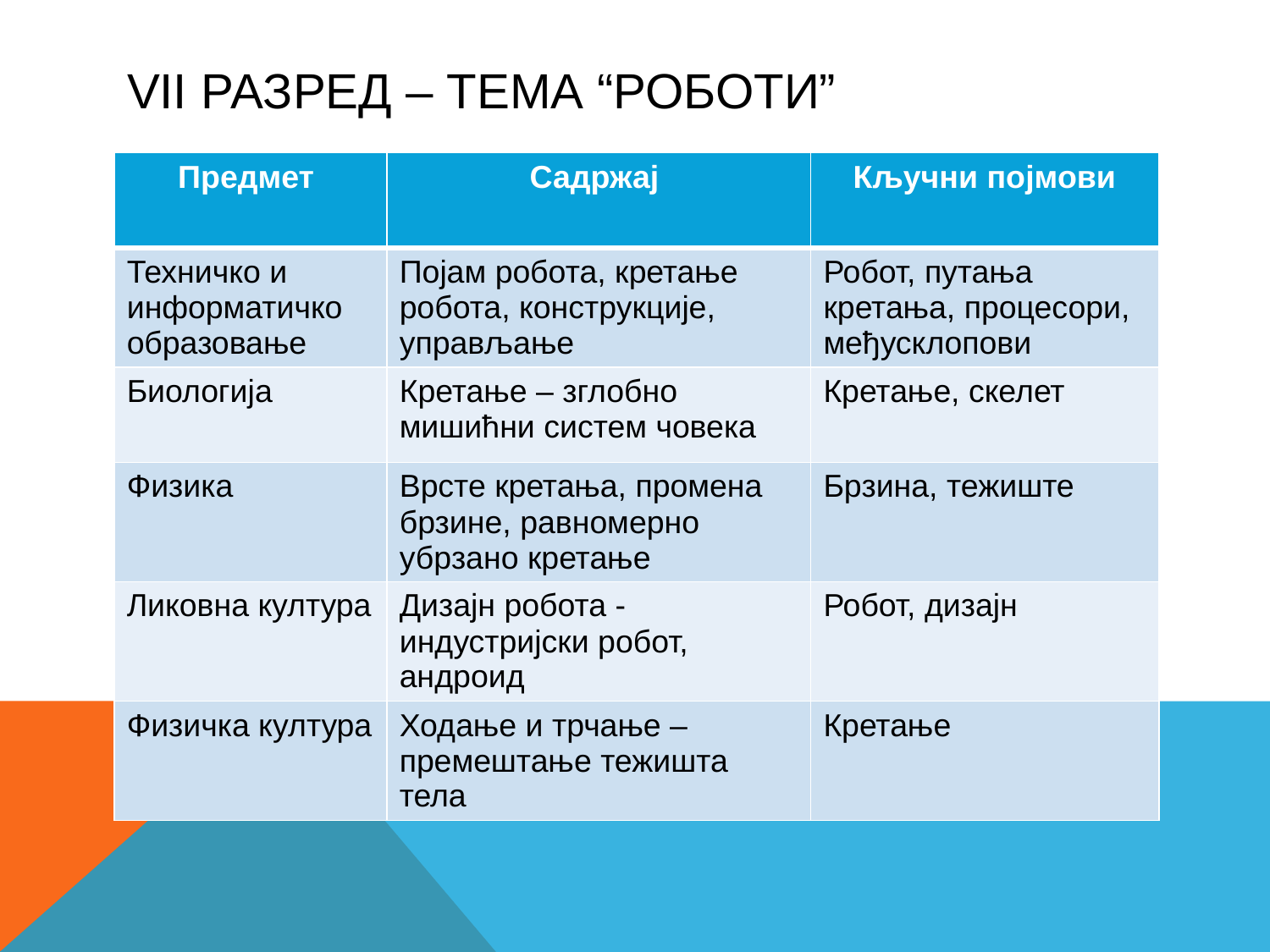

# VII разред – тема “роботи”
| Предмет | Садржај | Кључни појмови |
| --- | --- | --- |
| Техничко и информатичко образовање | Појам робота, кретање робота, конструкције, управљање | Робот, путања кретања, процесори, међусклопови |
| Биологија | Кретање – зглобно мишићни систем човека | Кретање, скелет |
| Физика | Врсте кретања, промена брзине, равномерно убрзано кретање | Брзина, тежиште |
| Ликовна култура | Дизајн робота - индустријски робот, андроид | Робот, дизајн |
| Физичка култура | Ходање и трчање – премештање тежишта тела | Кретање |